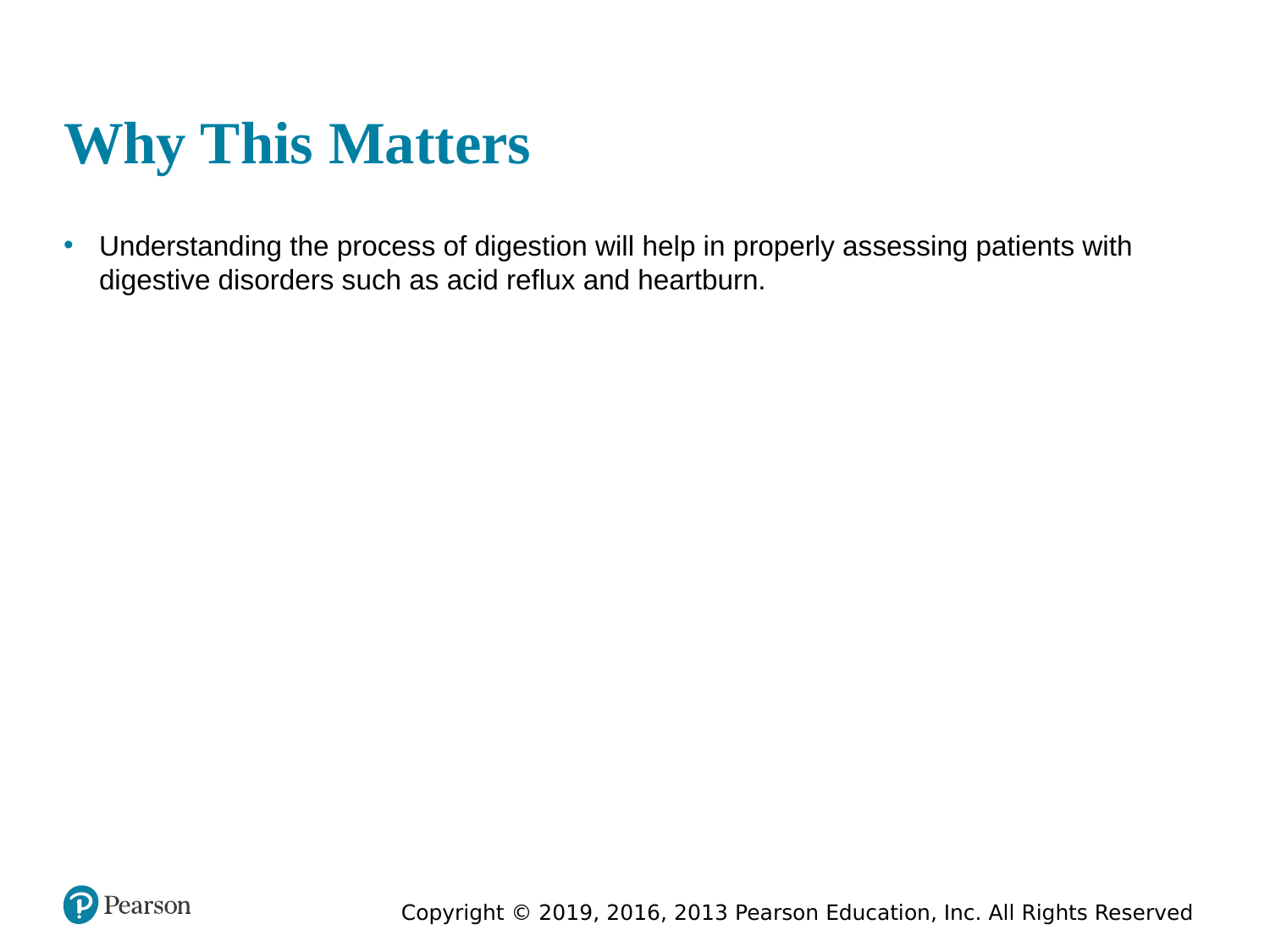

# Why This Matters
Understanding the process of digestion will help in properly assessing patients with digestive disorders such as acid reflux and heartburn.